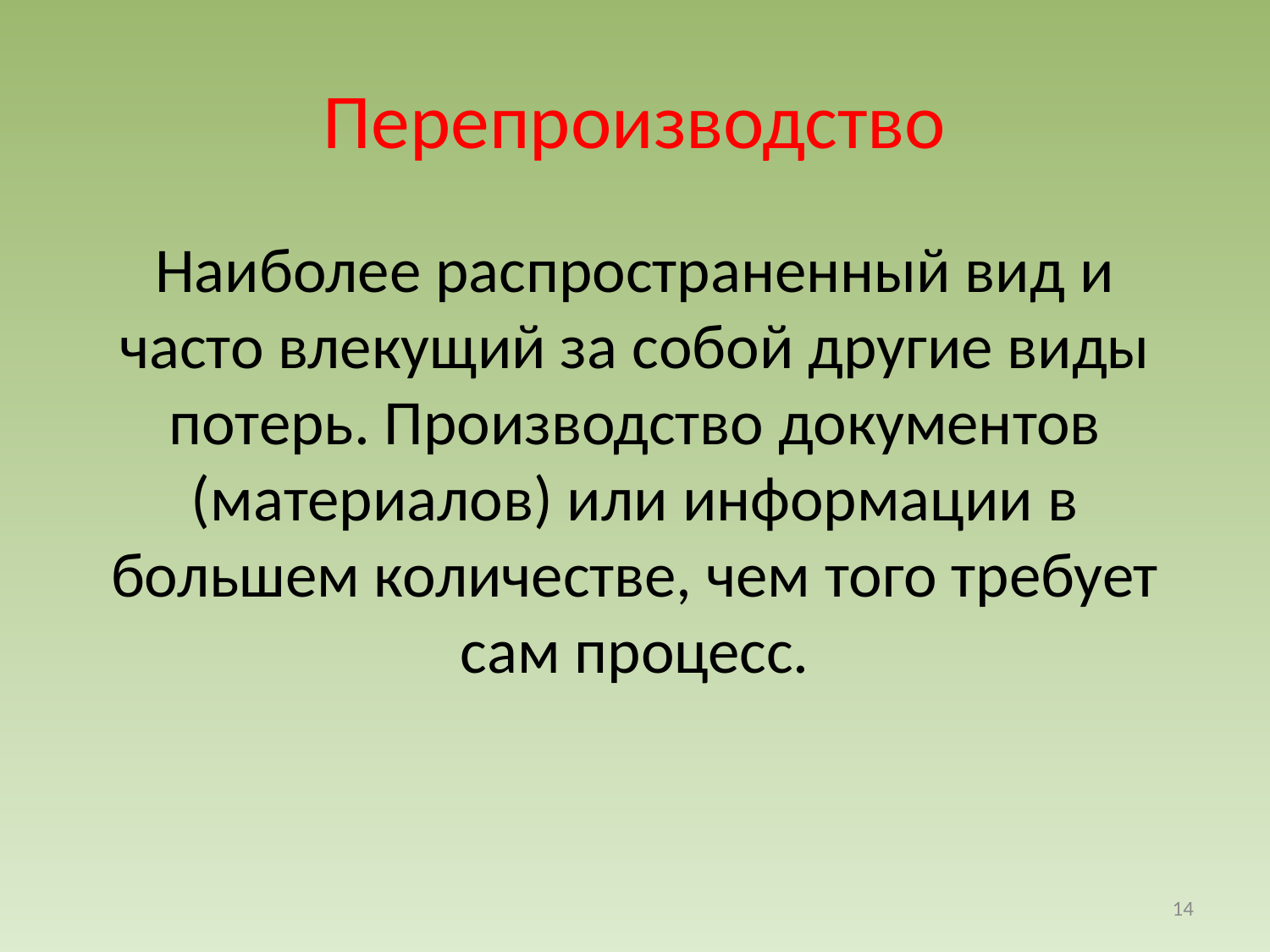

# Перепроизводство
Наиболее распространенный вид и часто влекущий за собой другие виды потерь. Производство документов (материалов) или информации в большем количестве, чем того требует сам процесс.
14